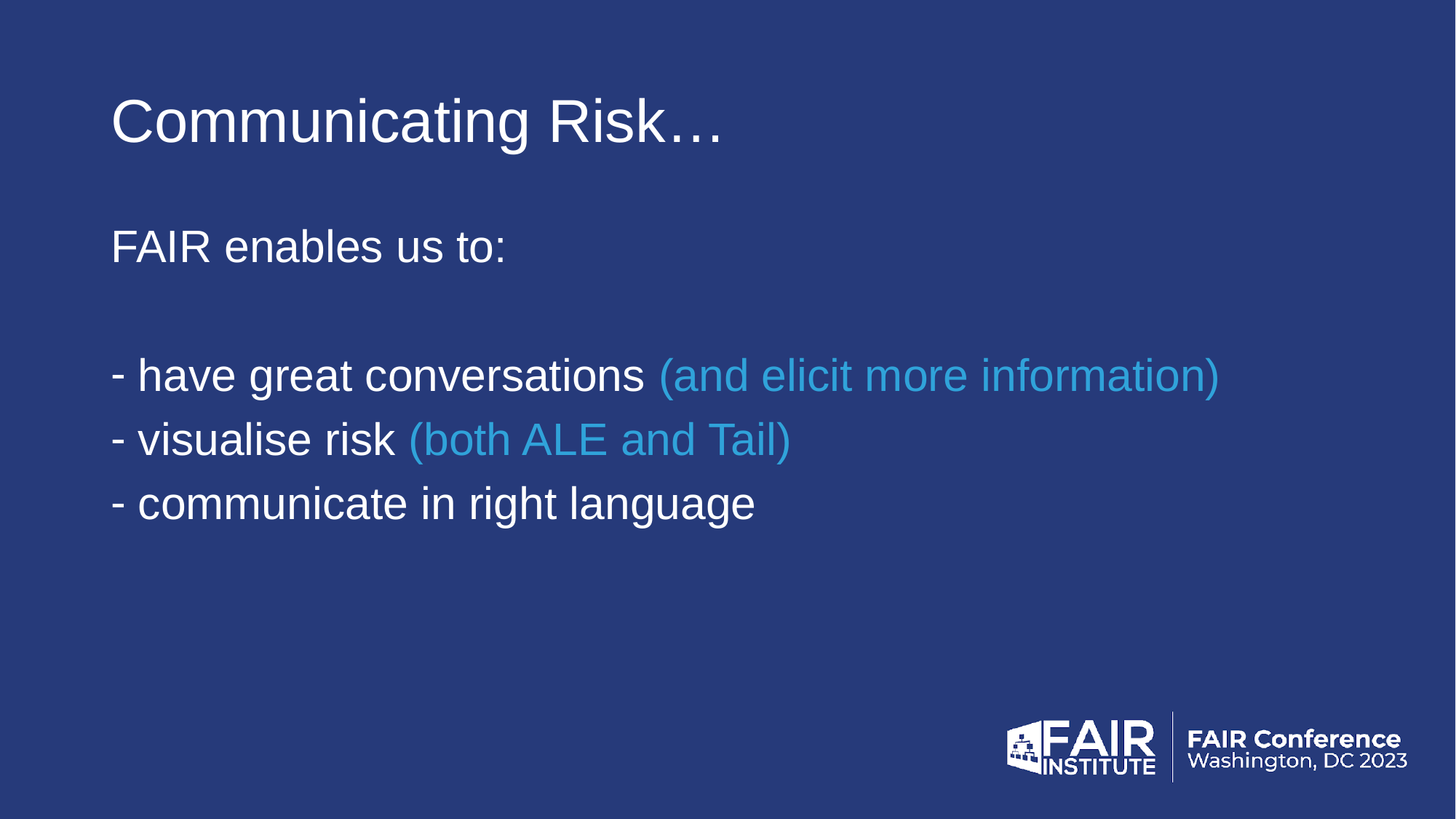

# Communicating Risk…
FAIR enables us to:

have great conversations (and elicit more information)
visualise risk (both ALE and Tail)
communicate in right language